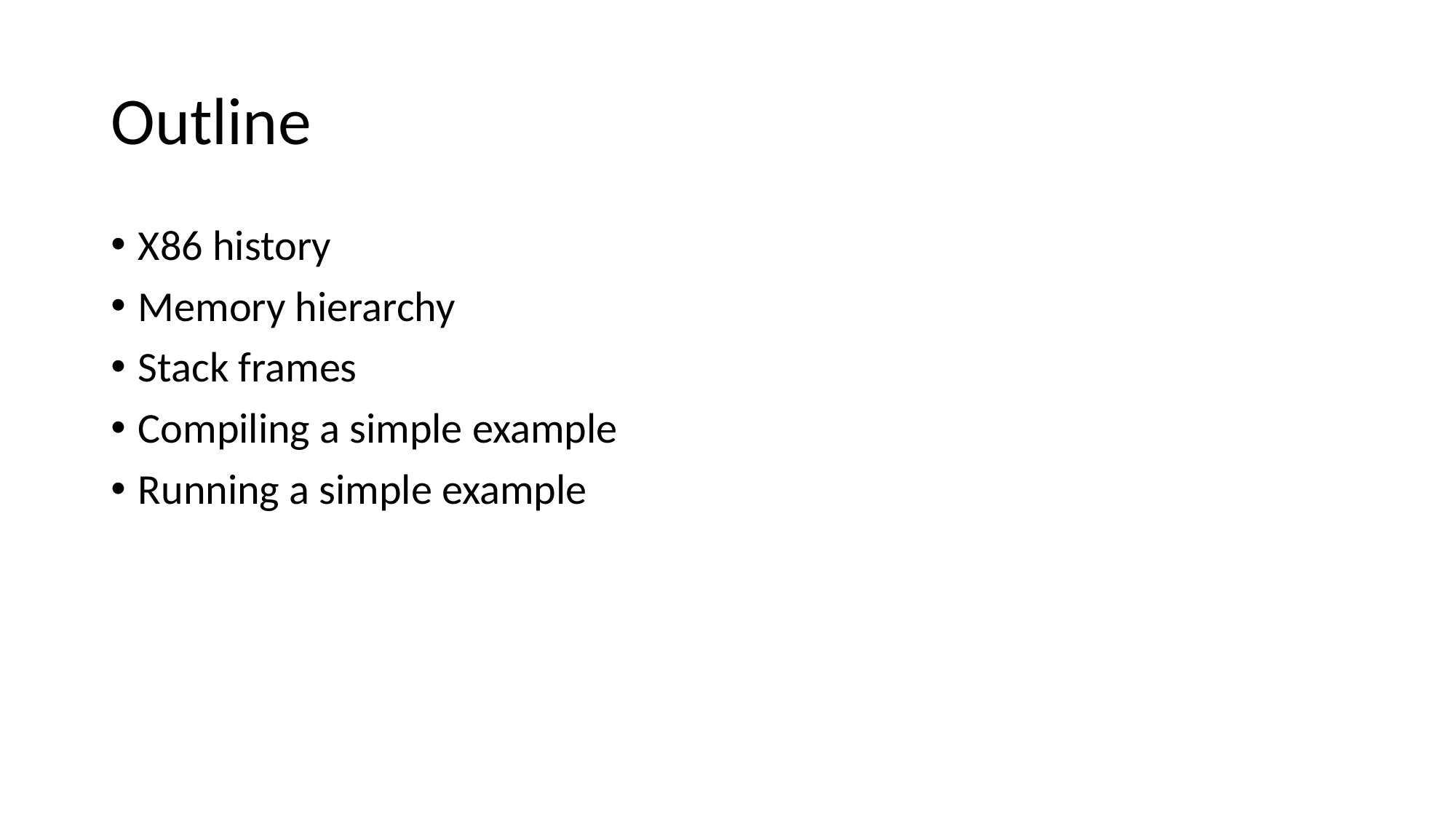

# Outline
X86 history
Memory hierarchy
Stack frames
Compiling a simple example
Running a simple example